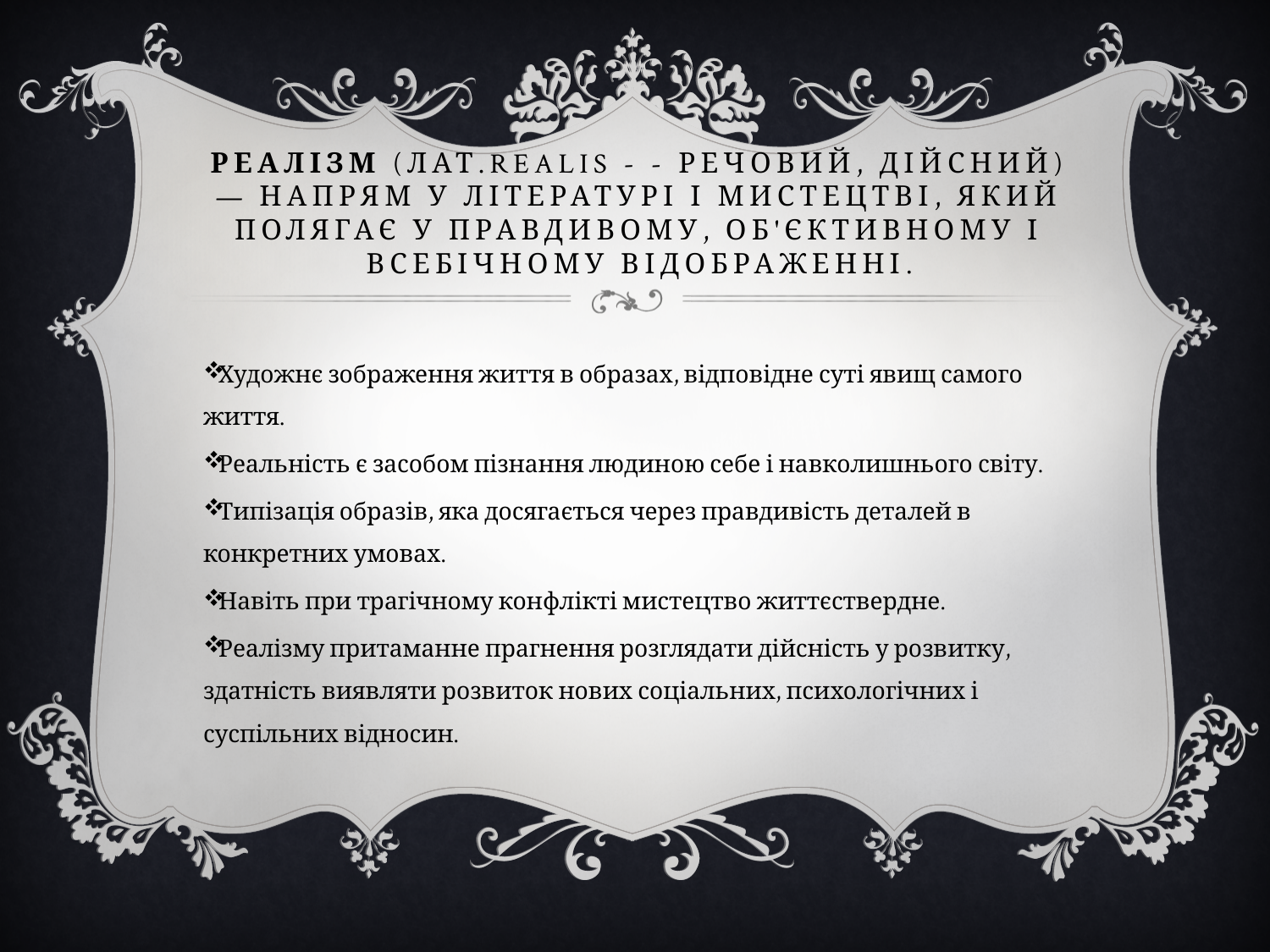

# Реалізм (лат.realis - - речовий, дійсний) — напрям у літературі і мистецтві, який полягає у правдивому, об'єктивному і всебічному відображенні.
Художнє зображення життя в образах, відповідне суті явищ самого життя.
Реальність є засобом пізнання людиною себе і навколишнього світу.
Типізація образів, яка досягається через правдивість деталей в конкретних умовах.
Навіть при трагічному конфлікті мистецтво життєствердне.
Реалізму притаманне прагнення розглядати дійсність у розвитку, здатність виявляти розвиток нових соціальних, психологічних і суспільних відносин.